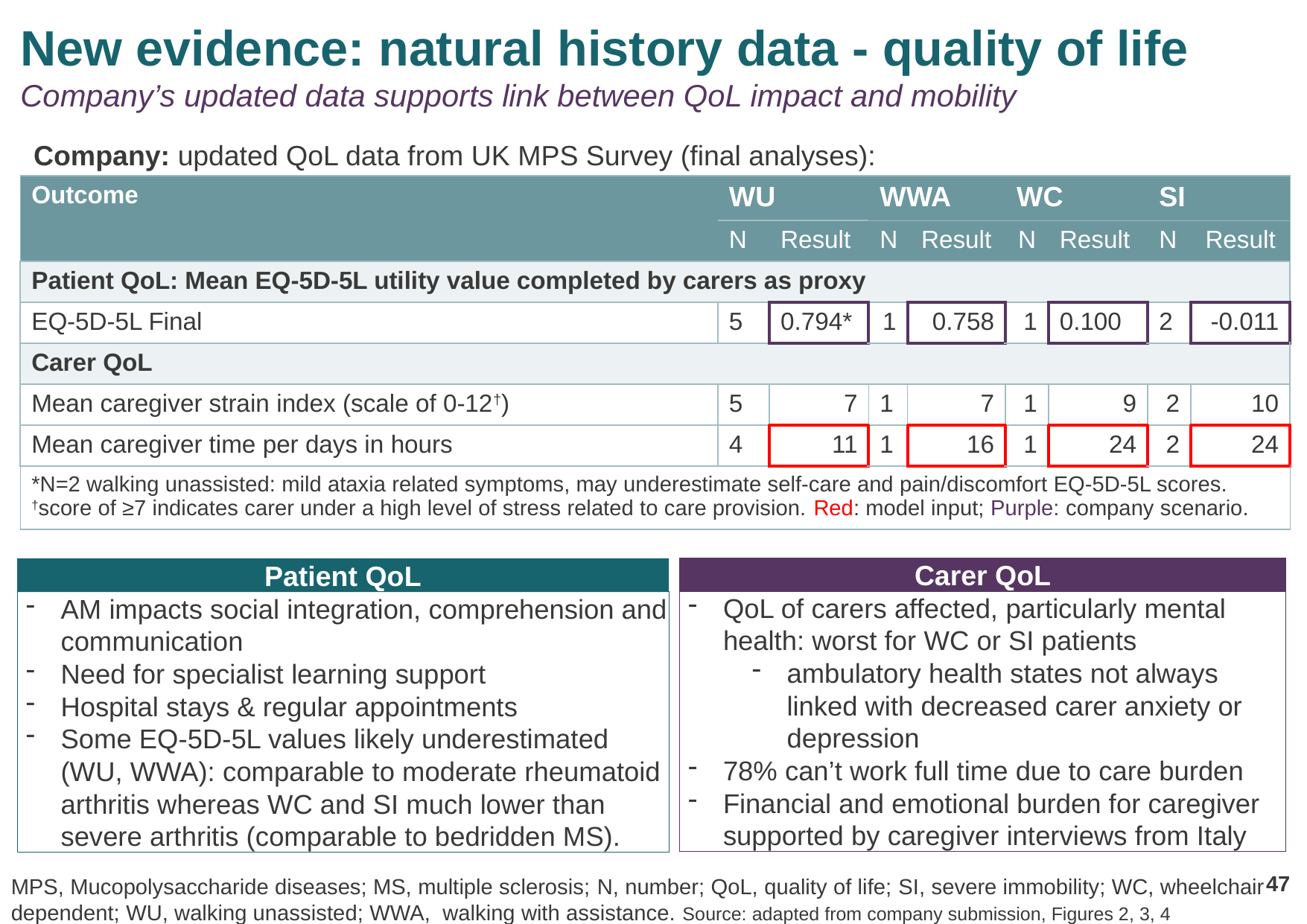

# New evidence: natural history data - quality of life Company’s updated data supports link between QoL impact and mobility
Company: updated QoL data from UK MPS Survey (final analyses):

| Outcome | WU |  | WWA |  | WC |  | SI |  |
| --- | --- | --- | --- | --- | --- | --- | --- | --- |
|  | N | Result | N | Result | N | Result | N | Result |
| Patient QoL: Mean EQ-5D-5L utility value completed by carers as proxy |  |  |  |  |  |  |  |  |
| EQ-5D-5L Final | 5 | 0.794\* | 1 | 0.758 | 1 | 0.100 | 2 | -0.011 |
| Carer QoL |  |  |  |  |  |  |  |  |
| Mean caregiver strain index (scale of 0-12†) | 5 | 7 | 1 | 7 | 1 | 9 | 2 | 10 |
| Mean caregiver time per days in hours | 4 | 11 | 1 | 16 | 1 | 24 | 2 | 24 |
| \*N=2 walking unassisted: mild ataxia related symptoms, may underestimate self-care and pain/discomfort EQ-5D-5L scores. †score of ≥7 indicates carer under a high level of stress related to care provision. Red: model input; Purple: company scenario. |  |  |  |  |  |  |  |  |
Carer QoL
Patient QoL
QoL of carers affected, particularly mental health: worst for WC or SI patients
ambulatory health states not always linked with decreased carer anxiety or depression
78% can’t work full time due to care burden
Financial and emotional burden for caregiver supported by caregiver interviews from Italy
AM impacts social integration, comprehension and communication
Need for specialist learning support
Hospital stays & regular appointments
Some EQ-5D-5L values likely underestimated (WU, WWA): comparable to moderate rheumatoid arthritis whereas WC and SI much lower than severe arthritis (comparable to bedridden MS).

47
MPS, Mucopolysaccharide diseases; MS, multiple sclerosis; N, number; QoL, quality of life; SI, severe immobility; WC, wheelchair dependent; WU, walking unassisted; WWA,  walking with assistance. Source: adapted from company submission, Figures 2, 3, 4